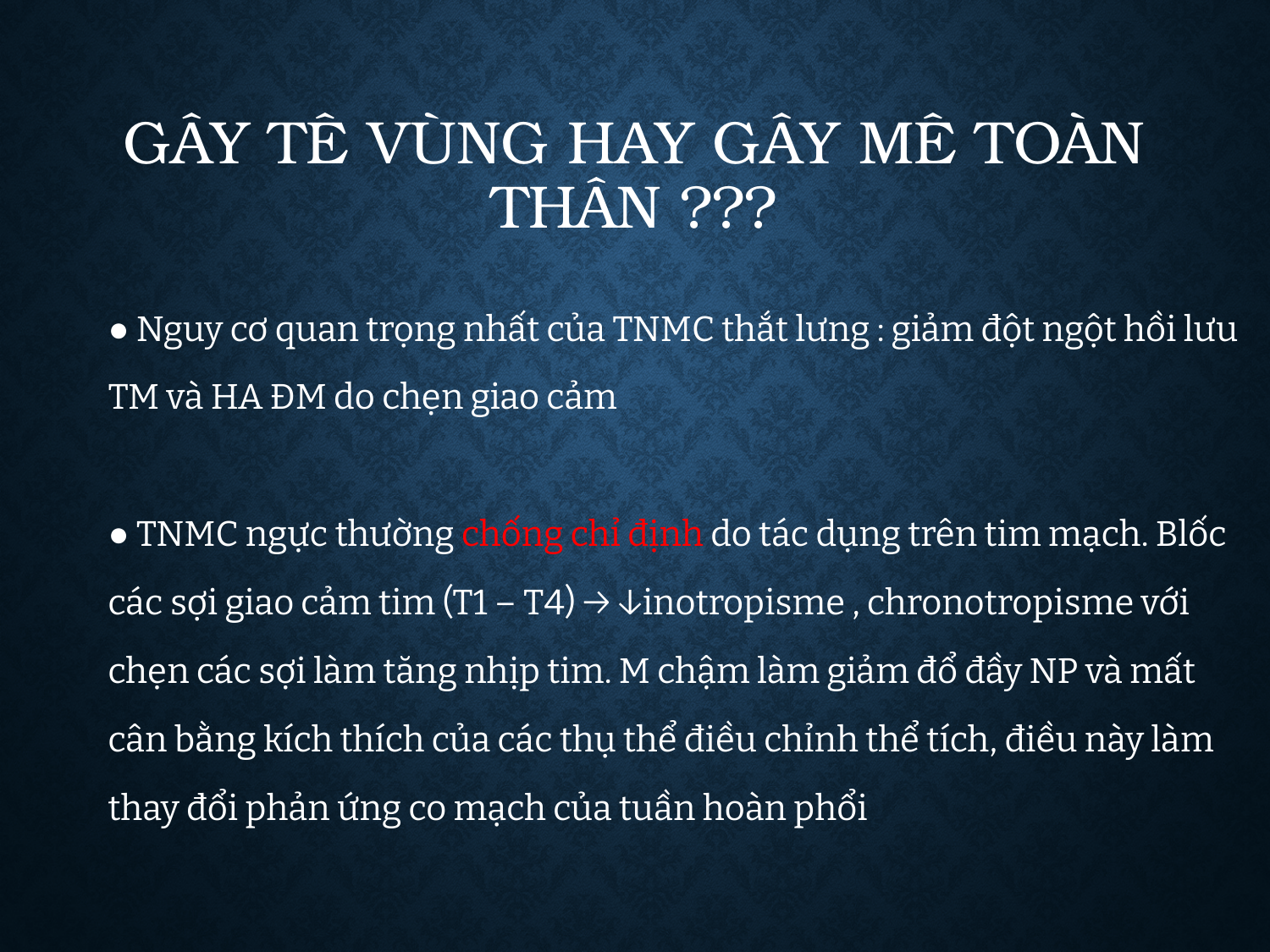

# Gây tê vùng hay gây mê toàn thân ???
● Nguy cơ quan trọng nhất của TNMC thắt lưng : giảm đột ngột hồi lưu
TM và HA ĐM do chẹn giao cảm

● TNMC ngực thường chống chỉ định do tác dụng trên tim mạch. Blốc
các sợi giao cảm tim (T1 – T4) → ↓inotropisme , chronotropisme với
chẹn các sợi làm tăng nhịp tim. M chậm làm giảm đổ đầy NP và mất
cân bằng kích thích của các thụ thể điều chỉnh thể tích, điều này làm
thay đổi phản ứng co mạch của tuần hoàn phổi